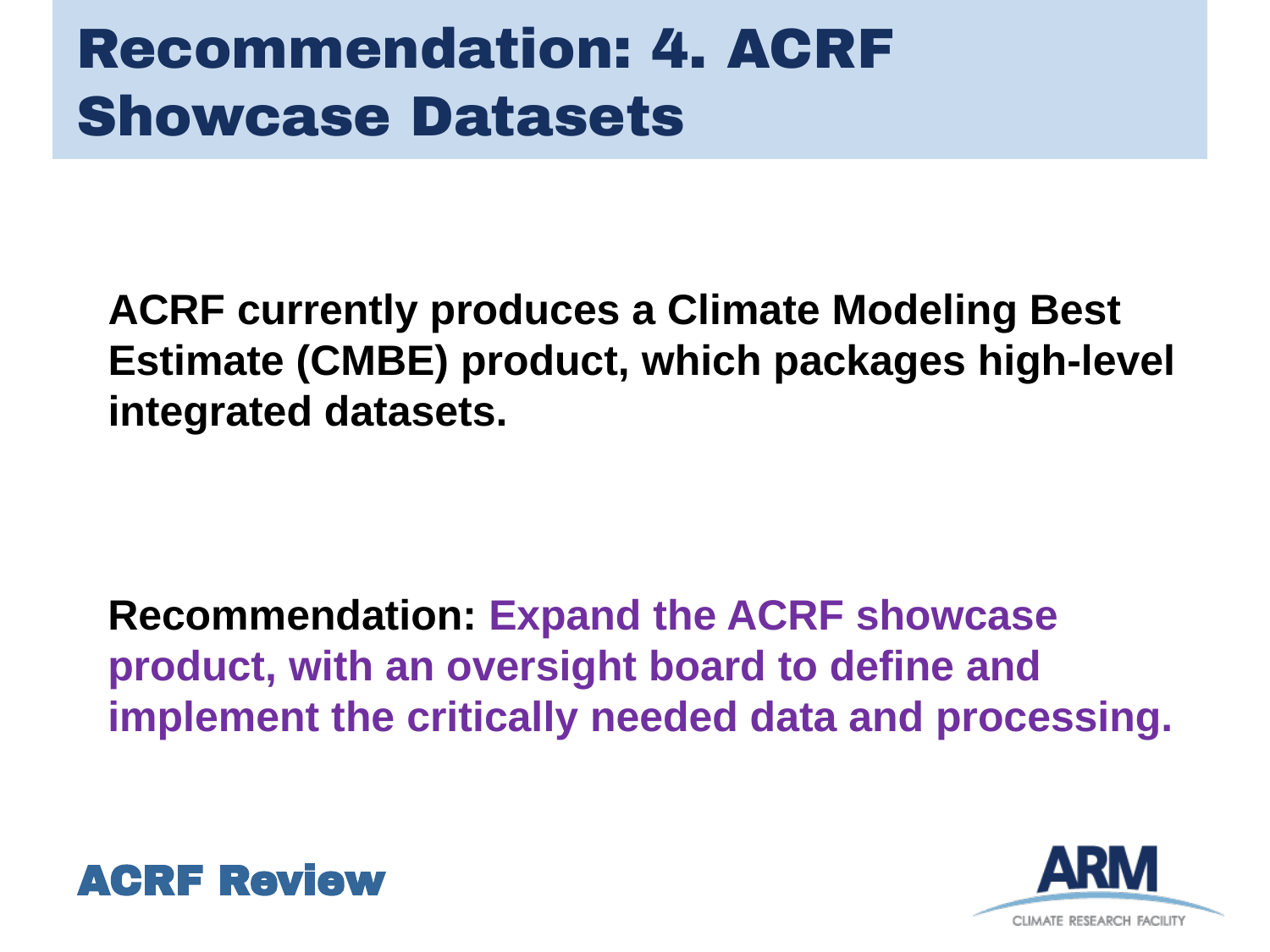

# Recommendation: 4. ACRF Showcase Datasets
ACRF currently produces a Climate Modeling Best Estimate (CMBE) product, which packages high-level integrated datasets.
Recommendation: Expand the ACRF showcase product, with an oversight board to define and implement the critically needed data and processing.
33